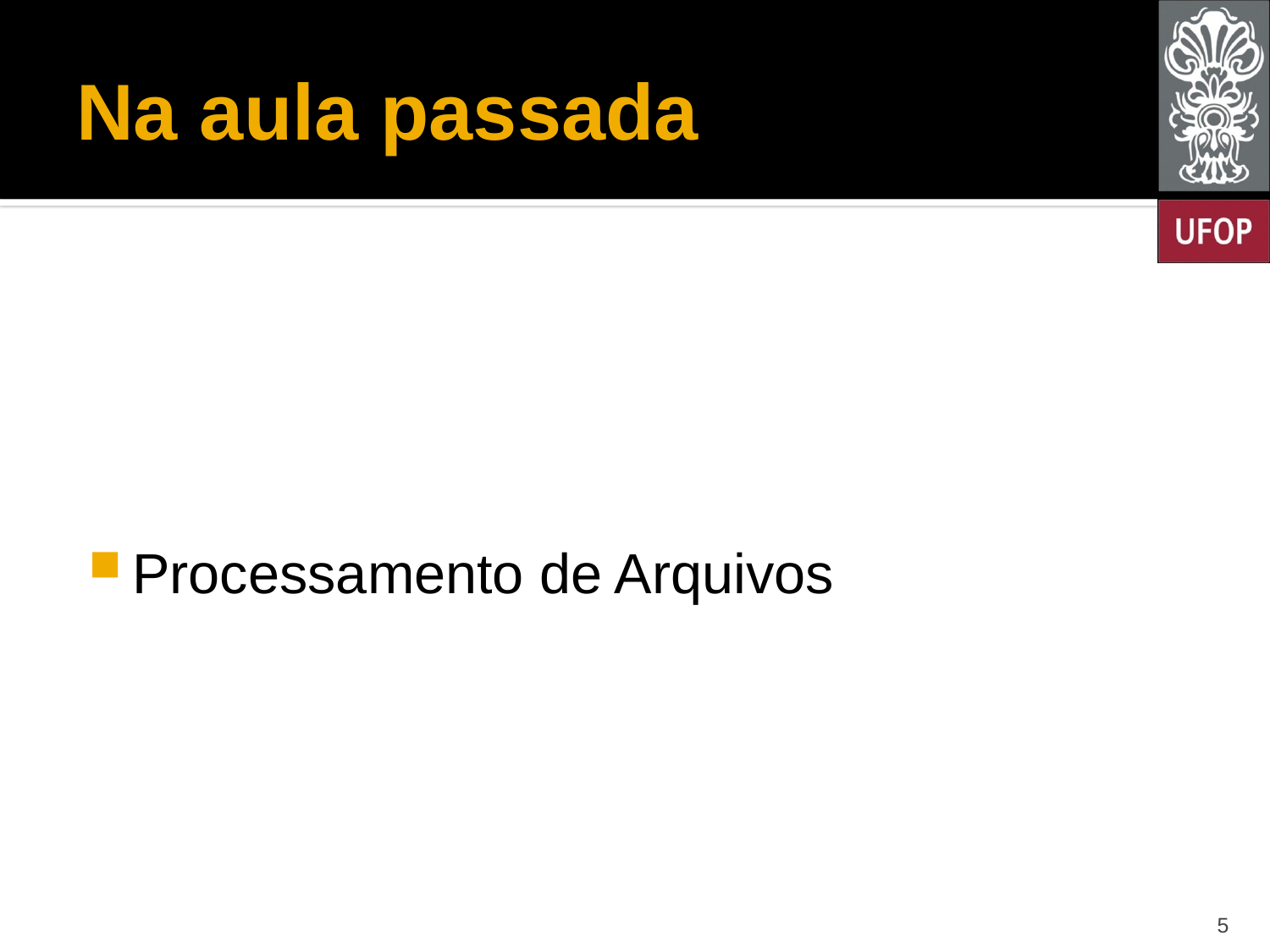

# Na aula passada
Processamento de Arquivos
5